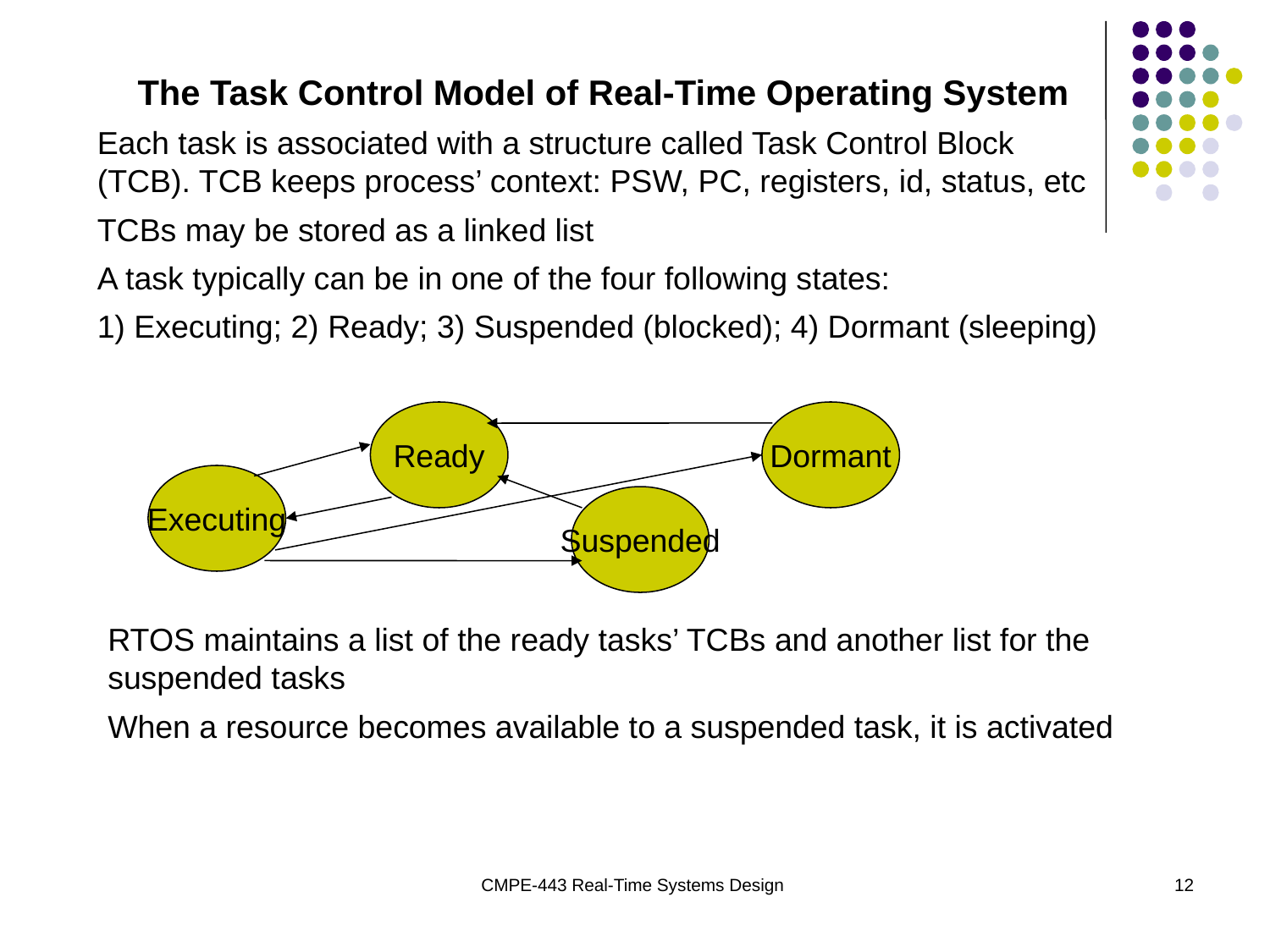

The Task Control Model of Real-Time Operating System
Each task is associated with a structure called Task Control Block (TCB). TCB keeps process’ context: PSW, PC, registers, id, status, etc
TCBs may be stored as a linked list
A task typically can be in one of the four following states:
1) Executing; 2) Ready; 3) Suspended (blocked); 4) Dormant (sleeping)

Ready
Dormant

Executing

Suspended

RTOS maintains a list of the ready tasks’ TCBs and another list for the suspended tasks
When a resource becomes available to a suspended task, it is activated
CMPE-443 Real-Time Systems Design
12